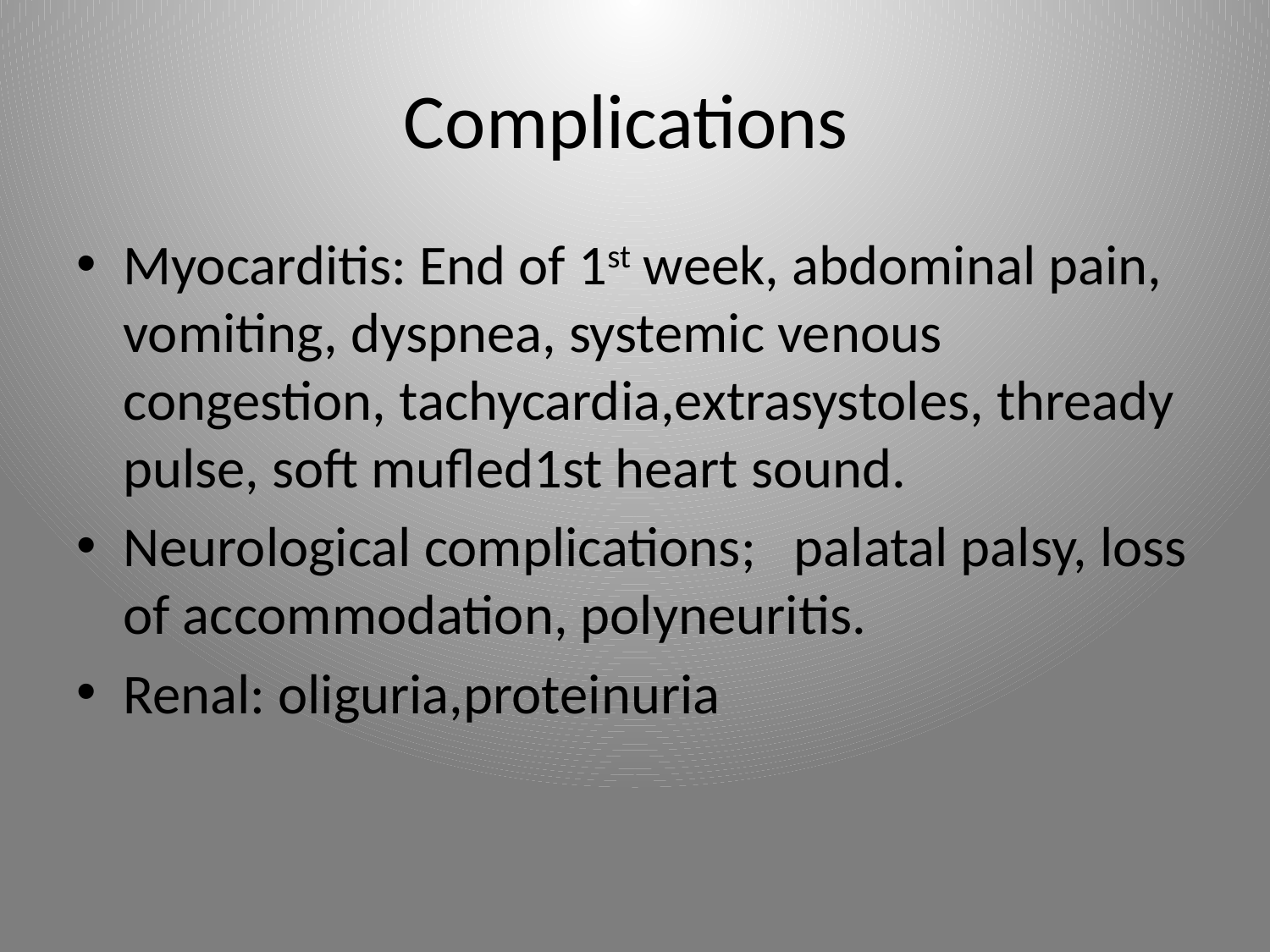

# Complications
Myocarditis: End of 1st week, abdominal pain, vomiting, dyspnea, systemic venous congestion, tachycardia,extrasystoles, thready pulse, soft mufled1st heart sound.
Neurological complications;   palatal palsy, loss of accommodation, polyneuritis.
Renal: oliguria,proteinuria